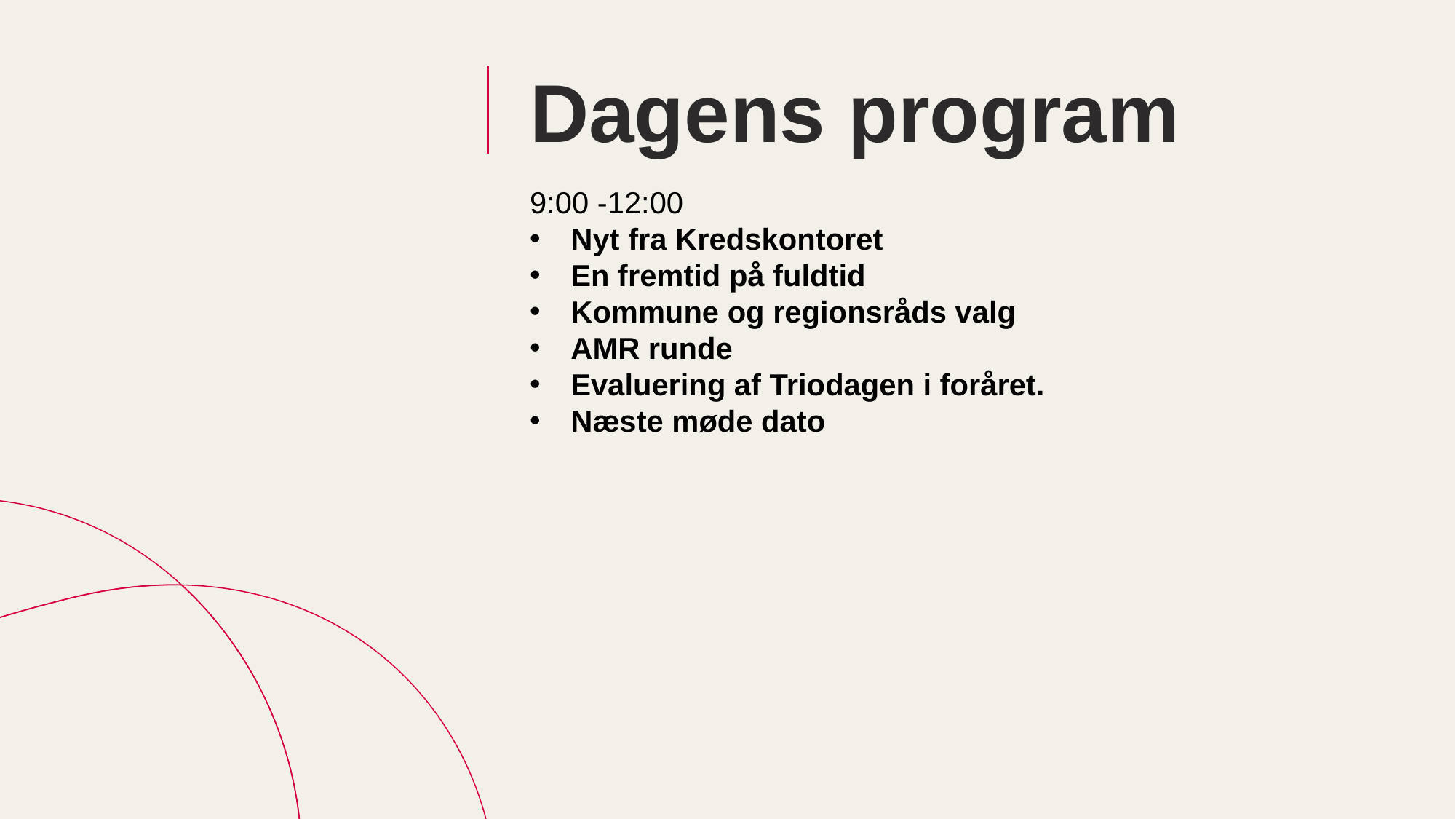

# Dagens program
9:00 -12:00
Nyt fra Kredskontoret
En fremtid på fuldtid
Kommune og regionsråds valg
AMR runde
Evaluering af Triodagen i foråret.
Næste møde dato